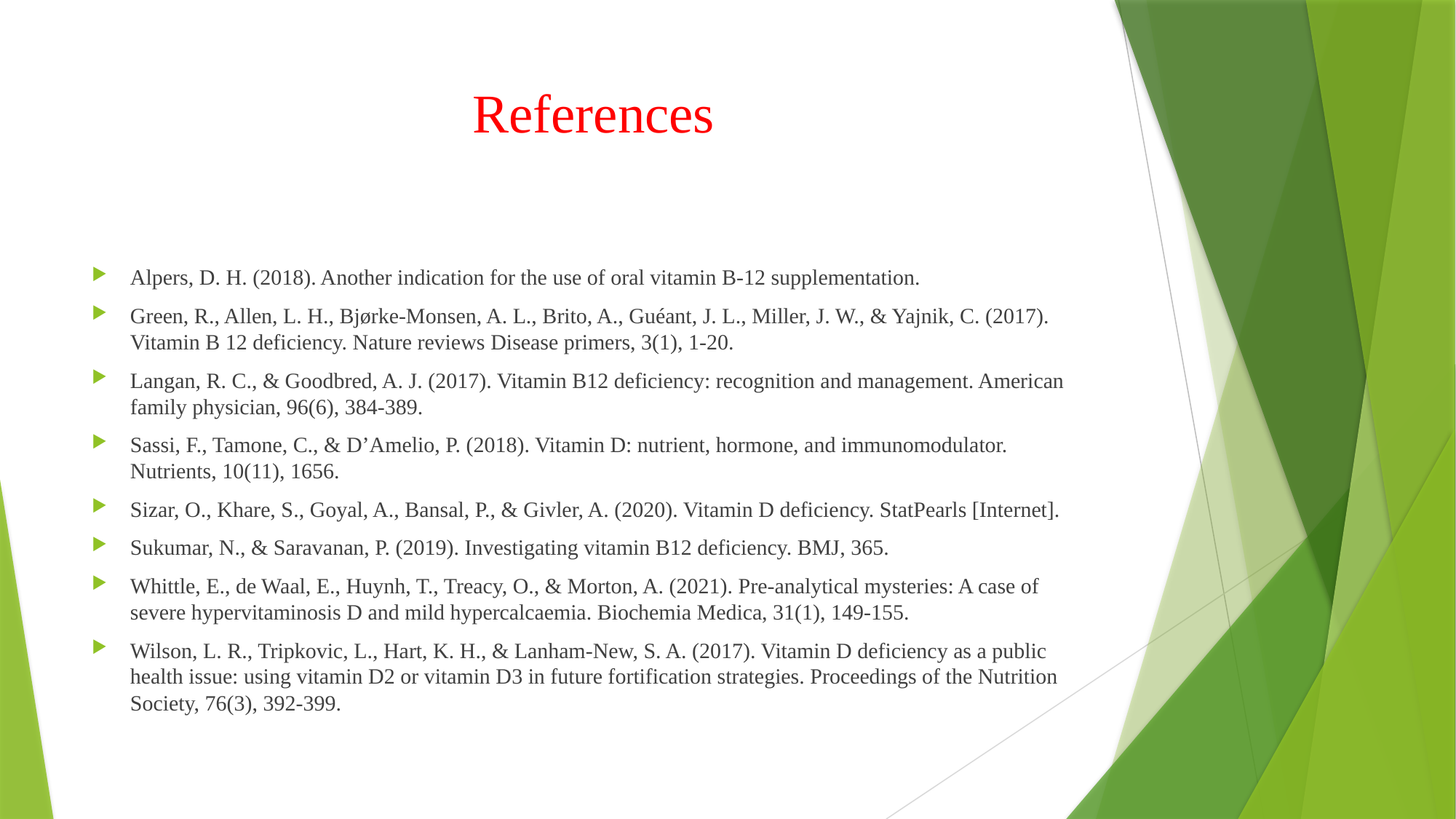

# References
Alpers, D. H. (2018). Another indication for the use of oral vitamin B-12 supplementation.
Green, R., Allen, L. H., Bjørke-Monsen, A. L., Brito, A., Guéant, J. L., Miller, J. W., & Yajnik, C. (2017). Vitamin B 12 deficiency. Nature reviews Disease primers, 3(1), 1-20.
Langan, R. C., & Goodbred, A. J. (2017). Vitamin B12 deficiency: recognition and management. American family physician, 96(6), 384-389.
Sassi, F., Tamone, C., & D’Amelio, P. (2018). Vitamin D: nutrient, hormone, and immunomodulator. Nutrients, 10(11), 1656.
Sizar, O., Khare, S., Goyal, A., Bansal, P., & Givler, A. (2020). Vitamin D deficiency. StatPearls [Internet].
Sukumar, N., & Saravanan, P. (2019). Investigating vitamin B12 deficiency. BMJ, 365.
Whittle, E., de Waal, E., Huynh, T., Treacy, O., & Morton, A. (2021). Pre-analytical mysteries: A case of severe hypervitaminosis D and mild hypercalcaemia. Biochemia Medica, 31(1), 149-155.
Wilson, L. R., Tripkovic, L., Hart, K. H., & Lanham-New, S. A. (2017). Vitamin D deficiency as a public health issue: using vitamin D2 or vitamin D3 in future fortification strategies. Proceedings of the Nutrition Society, 76(3), 392-399.